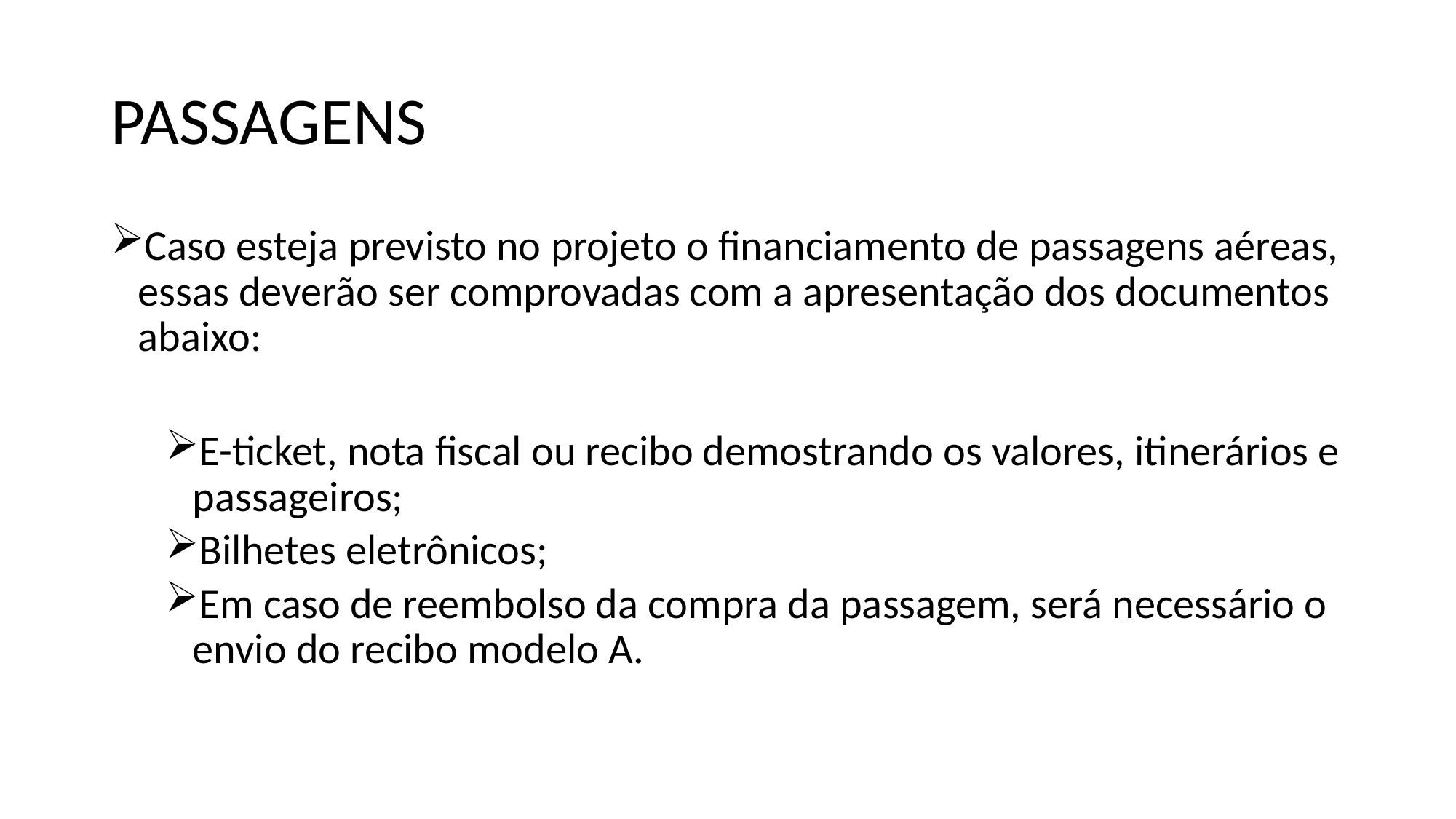

# PASSAGENS
Caso esteja previsto no projeto o financiamento de passagens aéreas, essas deverão ser comprovadas com a apresentação dos documentos abaixo:

E-ticket, nota fiscal ou recibo demostrando os valores, itinerários e passageiros;
Bilhetes eletrônicos;
Em caso de reembolso da compra da passagem, será necessário o envio do recibo modelo A.